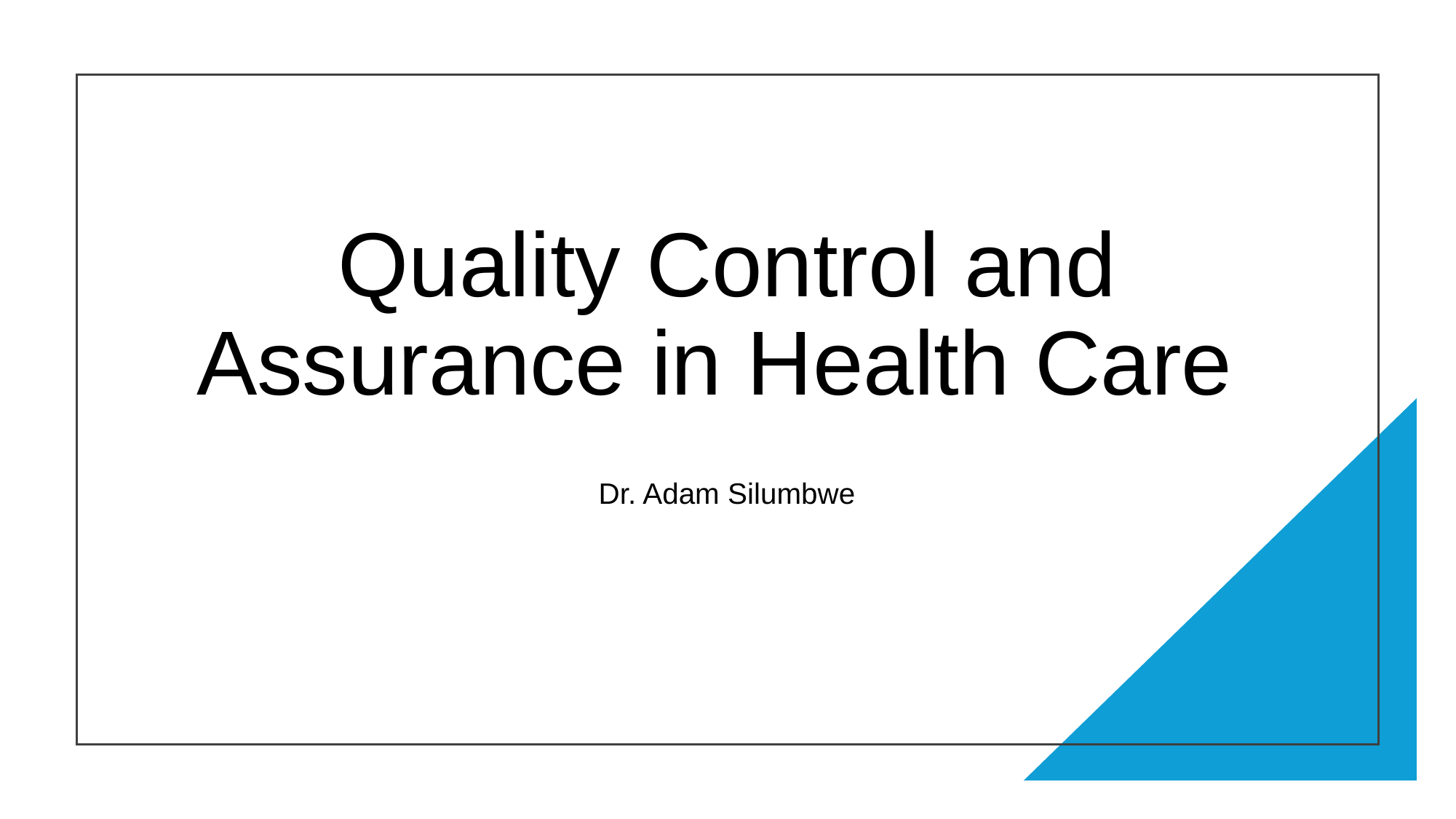

# Quality Control and Assurance in Health Care

Dr. Adam Silumbwe